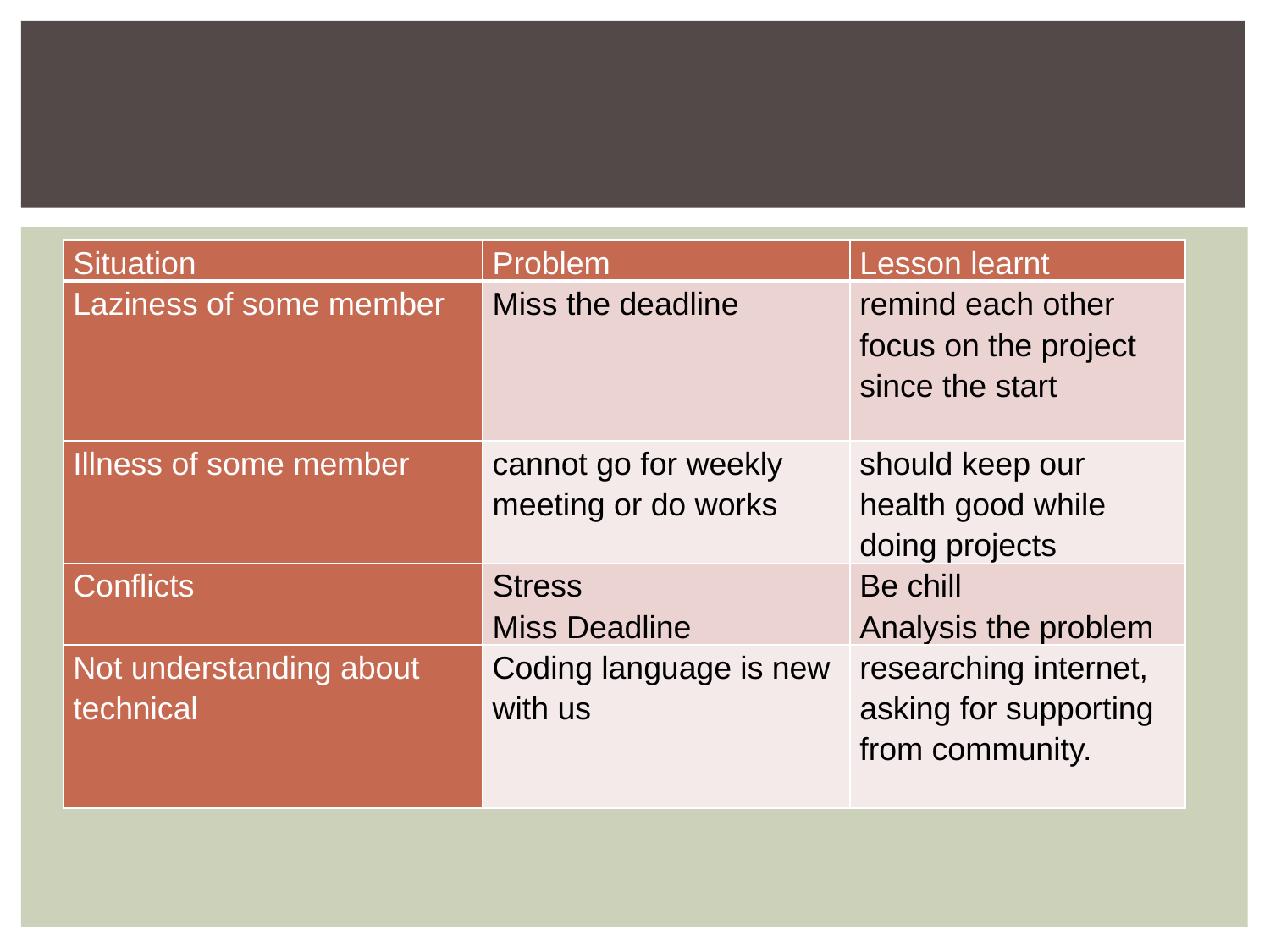

#
| Situation | Problem | Lesson learnt |
| --- | --- | --- |
| Laziness of some member | Miss the deadline | remind each other focus on the project since the start |
| Illness of some member | cannot go for weekly meeting or do works | should keep our health good while doing projects |
| Conflicts | Stress Miss Deadline | Be chill Analysis the problem |
| Not understanding about technical | Coding language is new with us | researching internet, asking for supporting from community. |